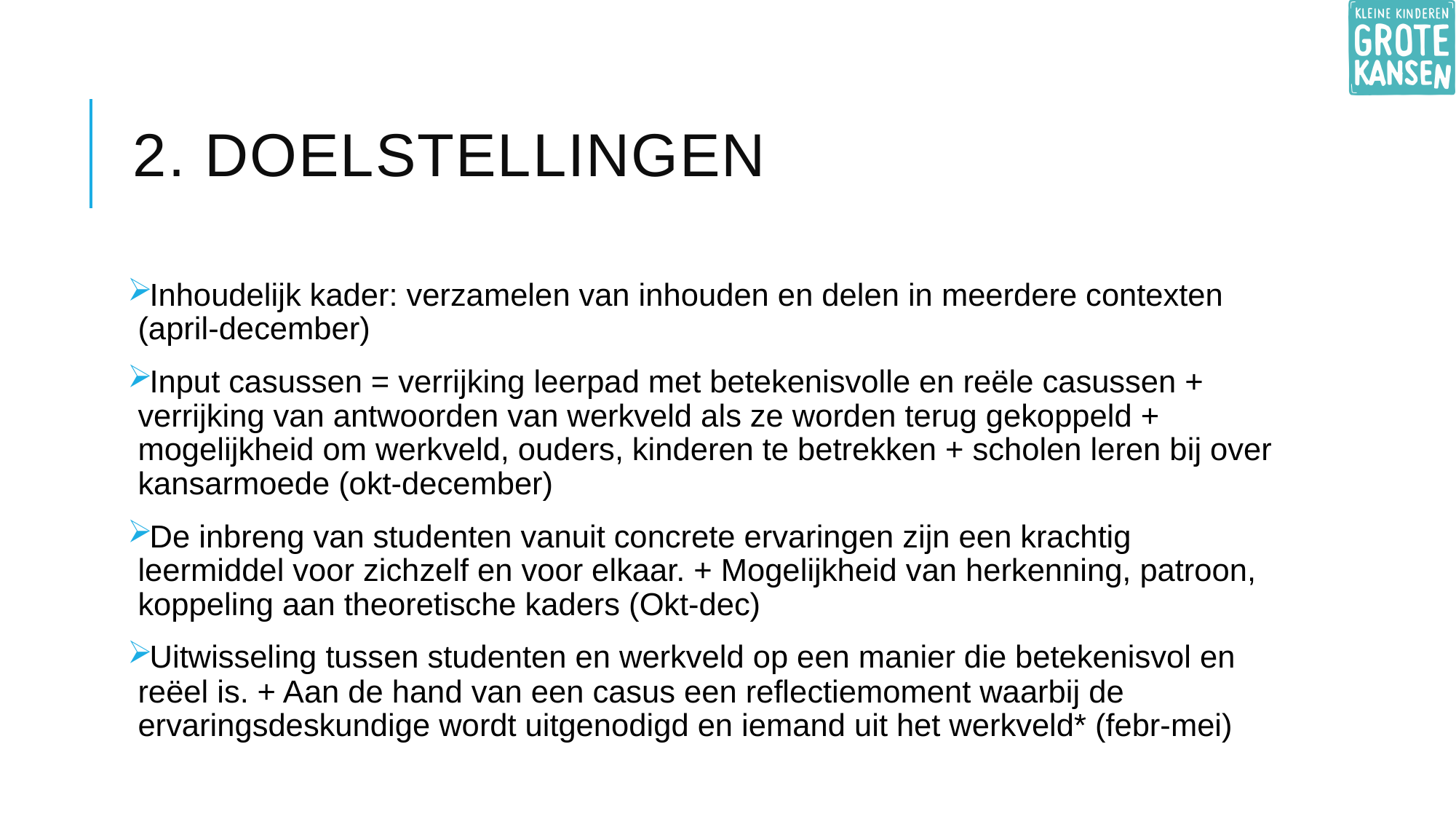

# 2. Doelstellingen
Inhoudelijk kader: verzamelen van inhouden en delen in meerdere contexten (april-december)
Input casussen = verrijking leerpad met betekenisvolle en reële casussen + verrijking van antwoorden van werkveld als ze worden terug gekoppeld + mogelijkheid om werkveld, ouders, kinderen te betrekken + scholen leren bij over kansarmoede (okt-december)
De inbreng van studenten vanuit concrete ervaringen zijn een krachtig leermiddel voor zichzelf en voor elkaar. + Mogelijkheid van herkenning, patroon, koppeling aan theoretische kaders (Okt-dec)
Uitwisseling tussen studenten en werkveld op een manier die betekenisvol en reëel is. + Aan de hand van een casus een reflectiemoment waarbij de ervaringsdeskundige wordt uitgenodigd en iemand uit het werkveld* (febr-mei)